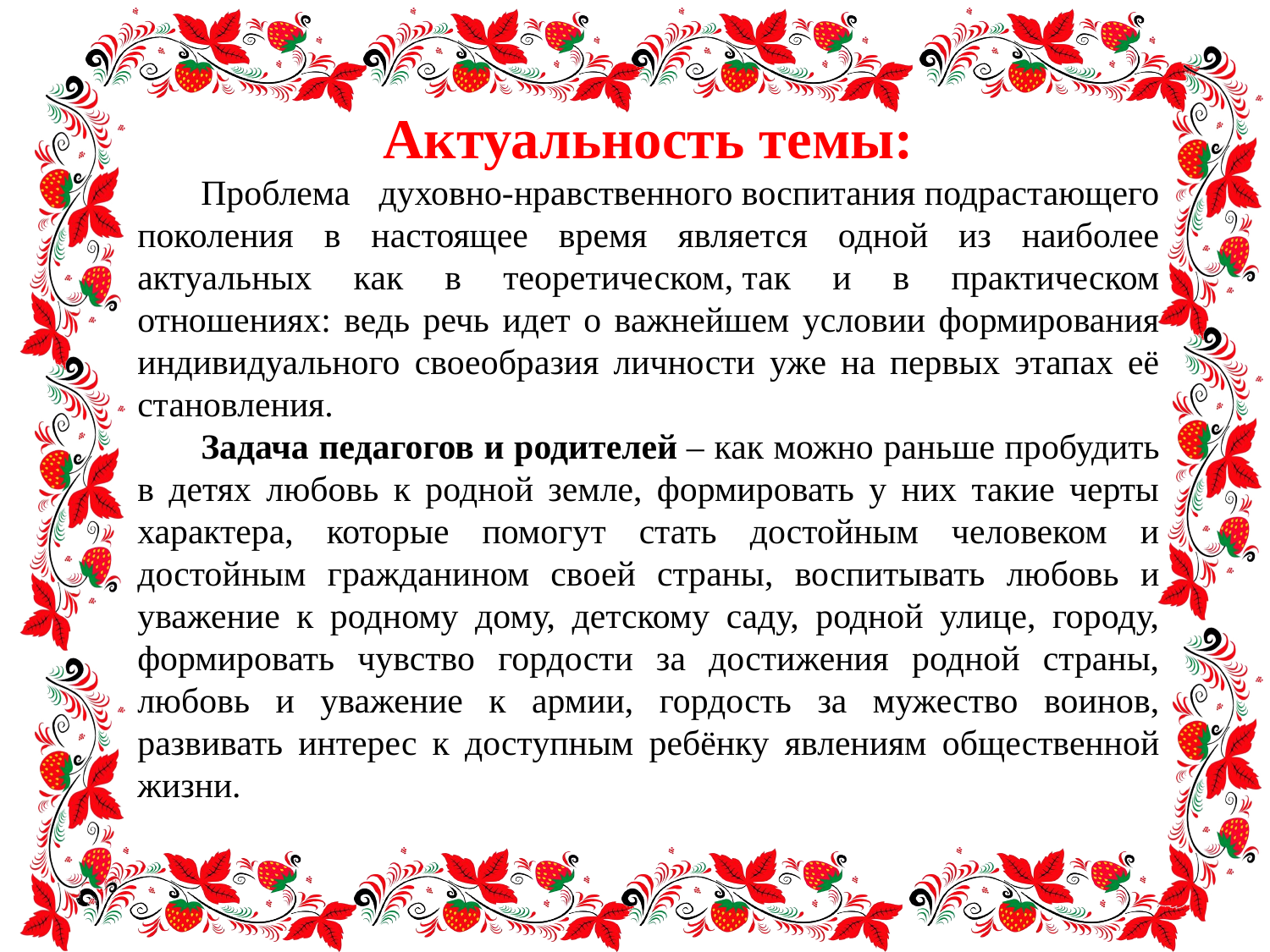

Актуальность темы:
Проблема духовно-нравственного воспитания подрастающего поколения в настоящее время является одной из наиболее актуальных как в теоретическом, так и в практическом отношениях: ведь речь идет о важнейшем условии формирования индивидуального своеобразия личности уже на первых этапах её становления.
Задача педагогов и родителей – как можно раньше пробудить в детях любовь к родной земле, формировать у них такие черты характера, которые помогут стать достойным человеком и достойным гражданином своей страны, воспитывать любовь и уважение к родному дому, детскому саду, родной улице, городу, формировать чувство гордости за достижения родной страны, любовь и уважение к армии, гордость за мужество воинов, развивать интерес к доступным ребёнку явлениям общественной жизни.